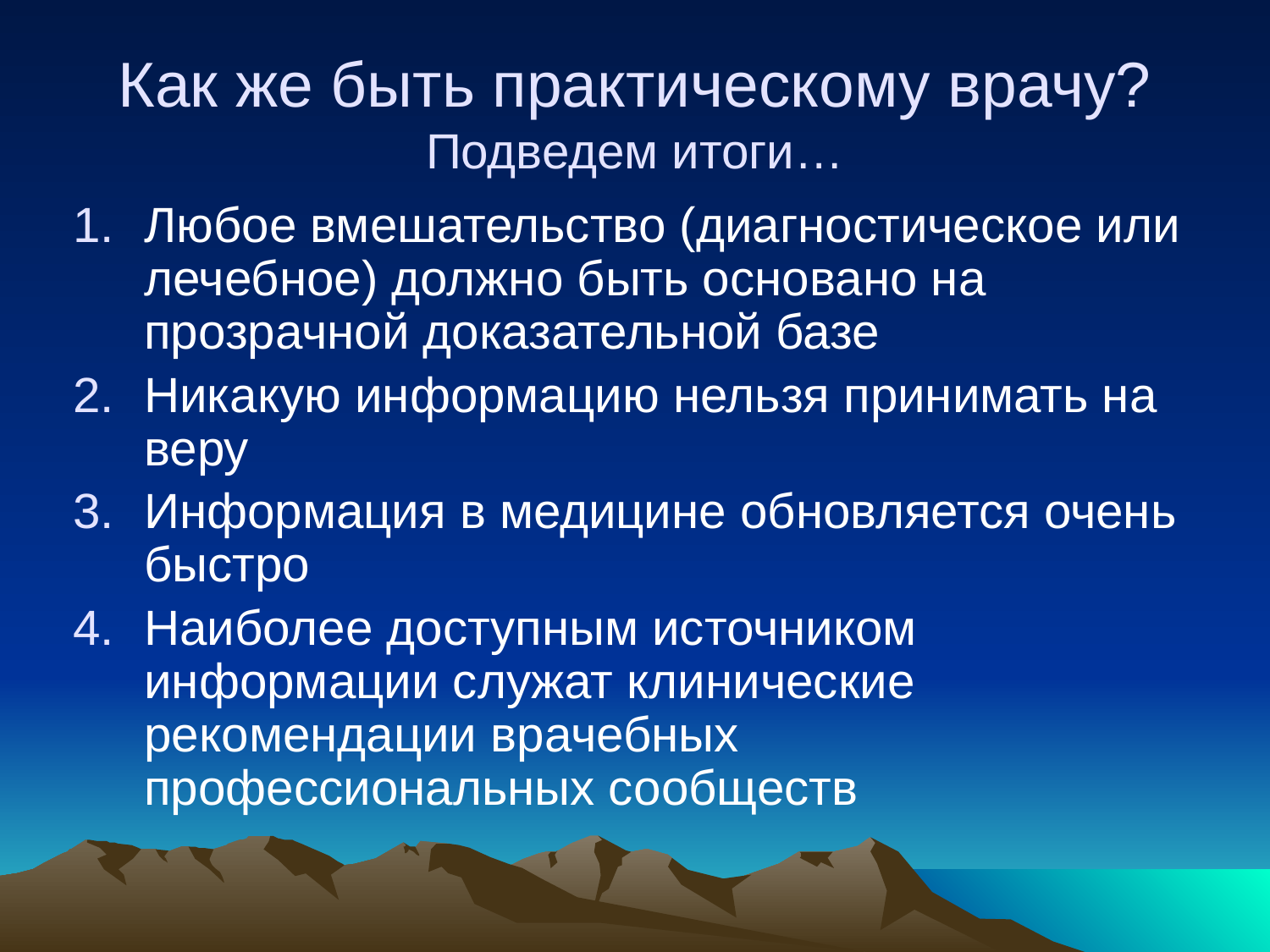

# Как же быть практическому врачу? Подведем итоги…
Любое вмешательство (диагностическое или лечебное) должно быть основано на прозрачной доказательной базе
Никакую информацию нельзя принимать на веру
Информация в медицине обновляется очень быстро
Наиболее доступным источником информации служат клинические рекомендации врачебных профессиональных сообществ